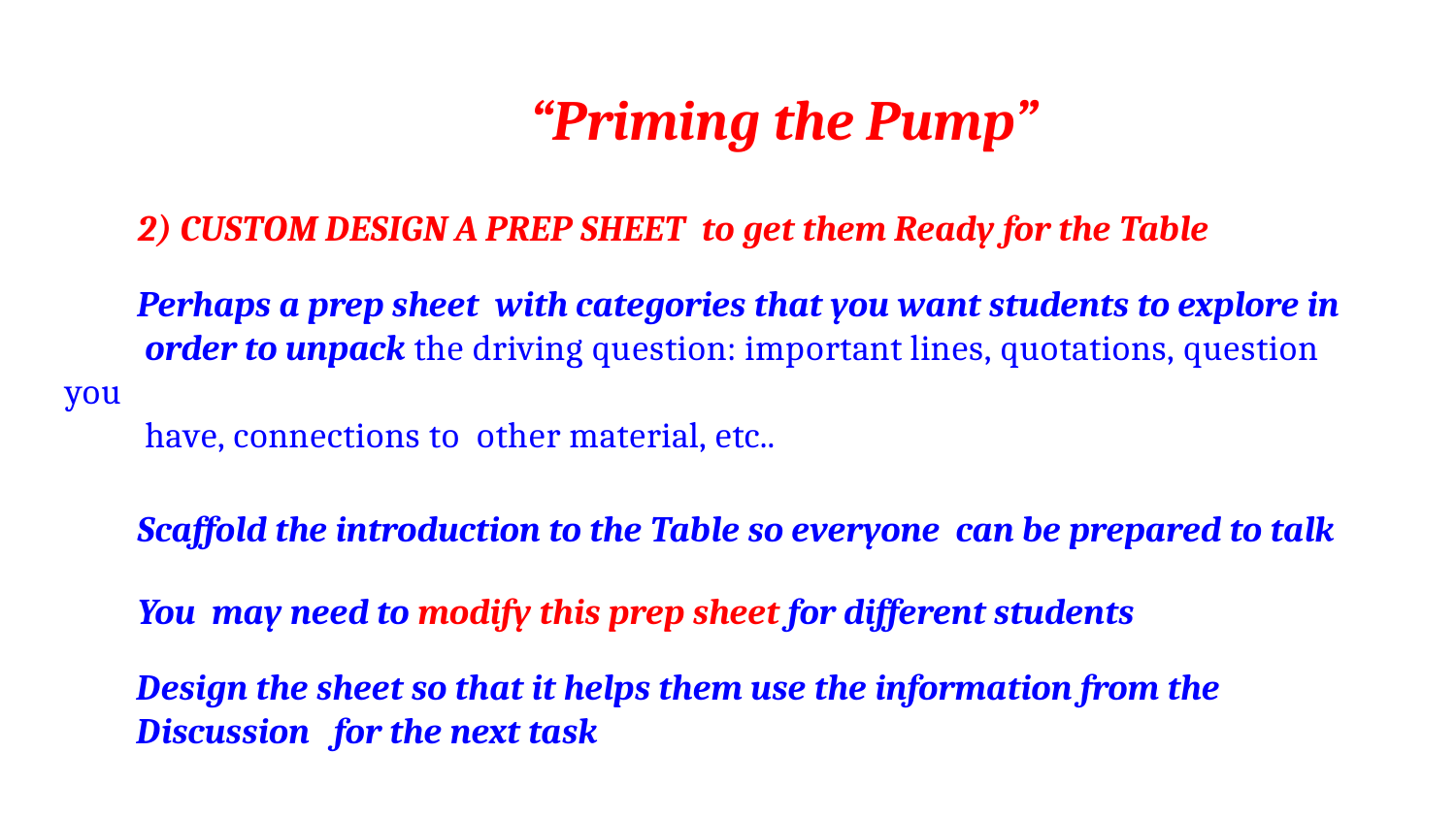

# “Priming the Pump”
2) CUSTOM DESIGN A PREP SHEET  to get them Ready for the Table
Perhaps a prep sheet  with categories that you want students to explore in
 order to unpack the driving question: important lines, quotations, question  you
 have, connections to  other material, etc..

Scaffold the introduction to the Table so everyone  can be prepared to talk
You  may need to modify this prep sheet for different students
         Design the sheet so that it helps them use the information from the
         Discussion   for the next task